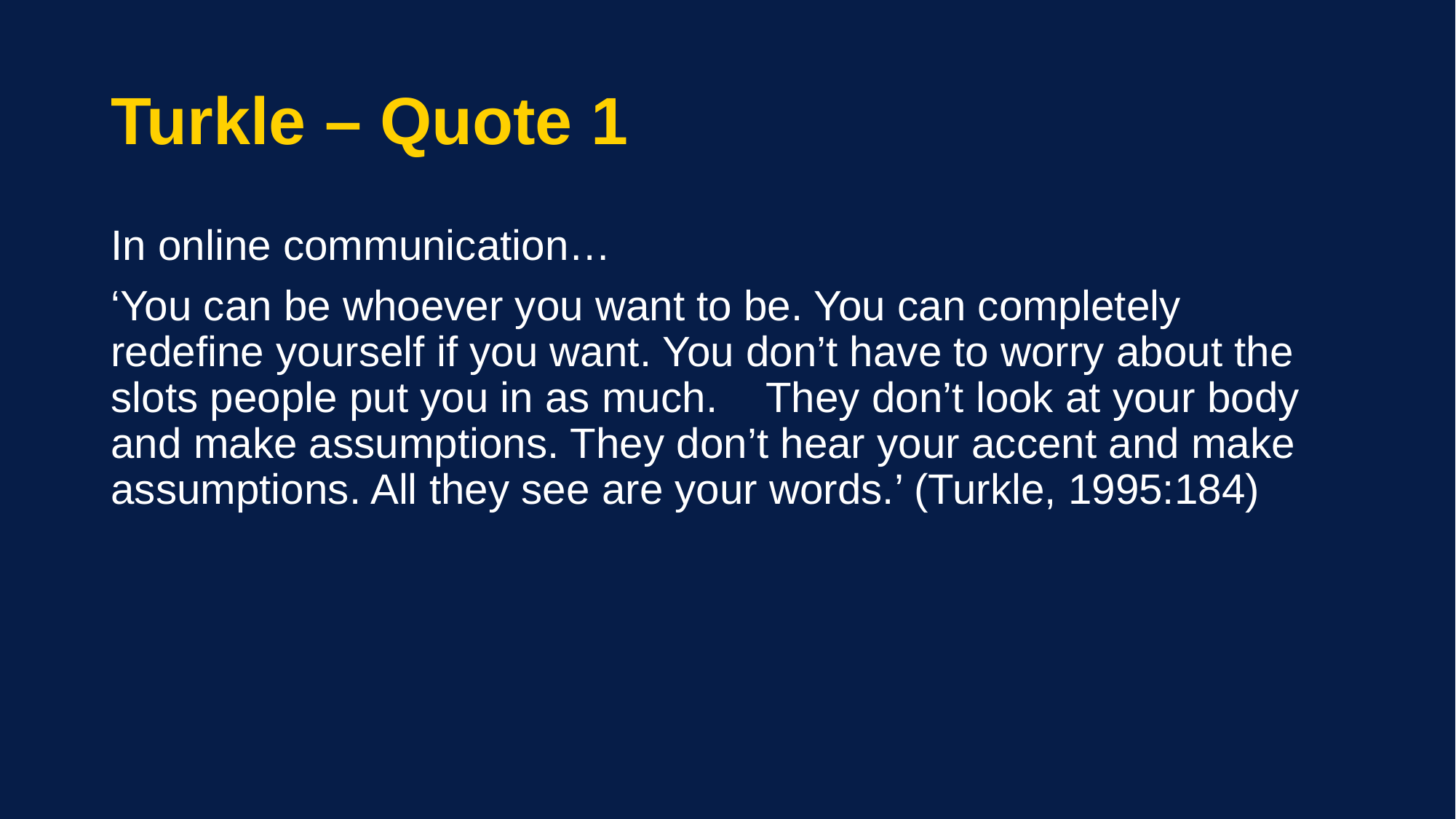

# Turkle – Quote 1
In online communication…
‘You can be whoever you want to be. You can completely redefine yourself if you want. You don’t have to worry about the slots people put you in as much. 	They don’t look at your body and make assumptions. They don’t hear your accent and make assumptions. All they see are your words.’ (Turkle, 1995:184)